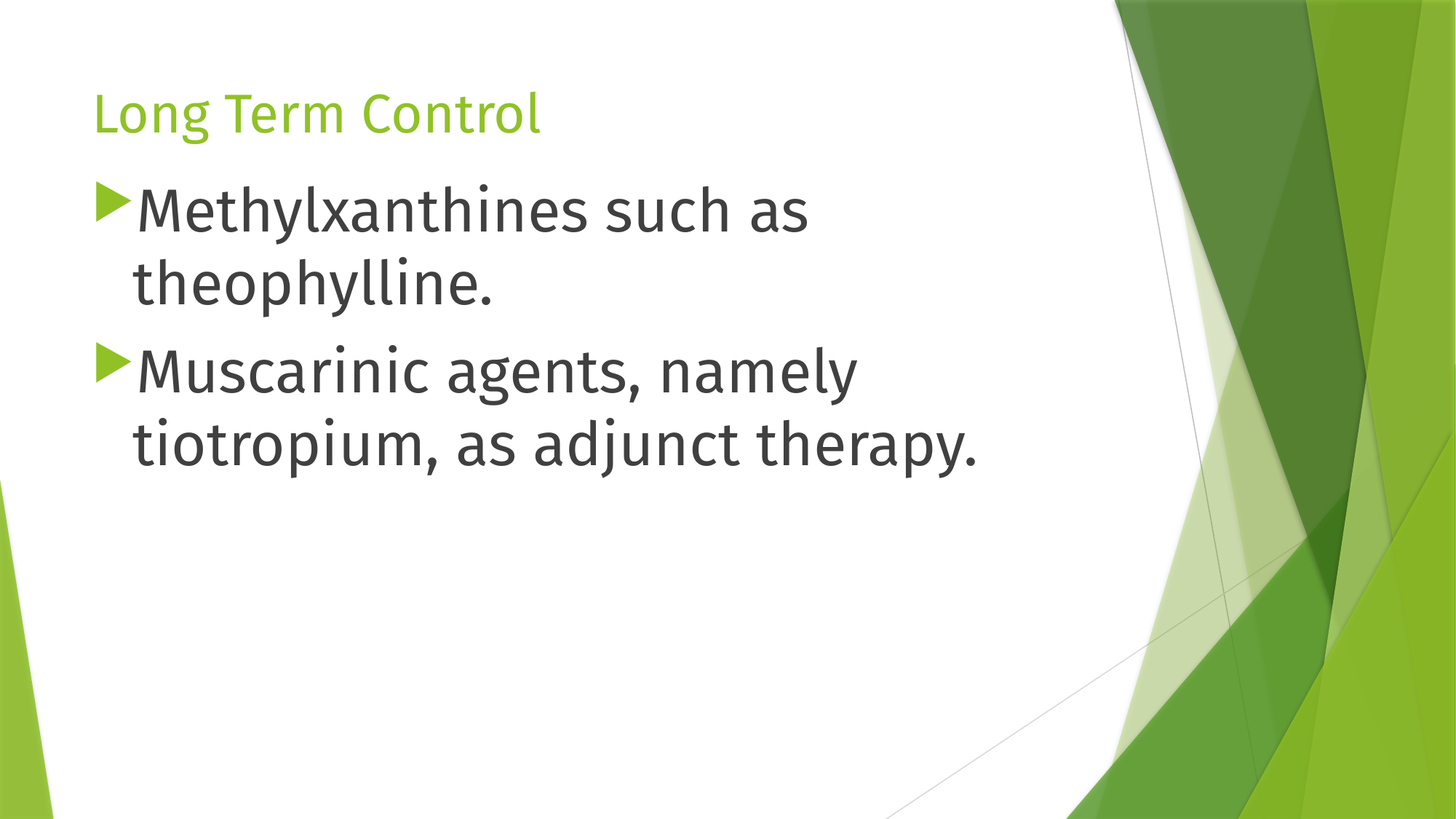

# Long Term Control
Methylxanthines such as theophylline.
Muscarinic agents, namely tiotropium, as adjunct therapy.